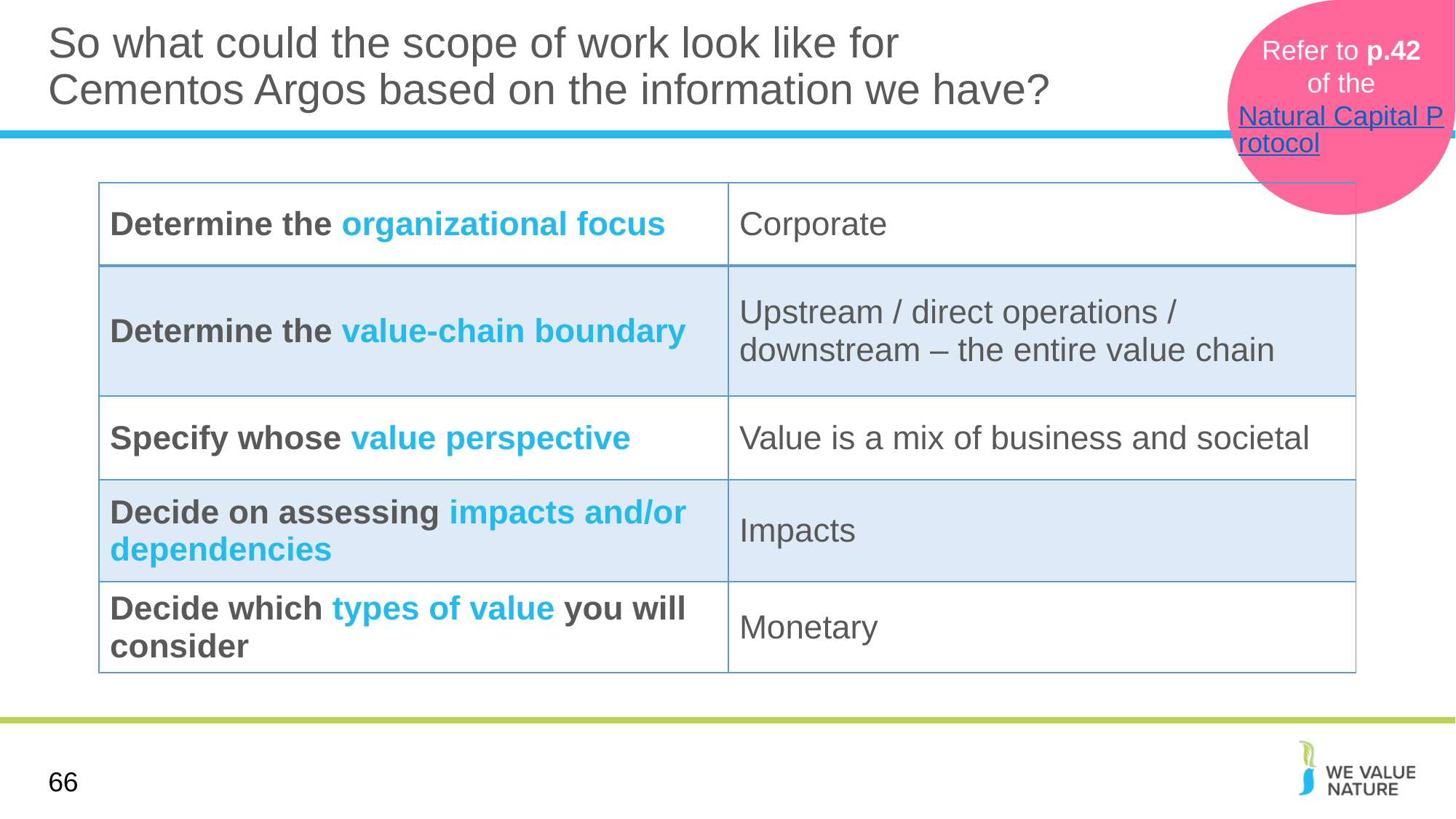

# So what could the scope of work look like for Cementos Argos based on the information we have?
Refer to p.42
of the
Natural Capital Protocol
| Determine the organizational focus | Corporate |
| --- | --- |
| Determine the value-chain boundary | Upstream / direct operations / downstream – the entire value chain |
| Specify whose value perspective | Value is a mix of business and societal |
| Decide on assessing impacts and/or dependencies | Impacts |
| Decide which types of value you will consider | Monetary |
66